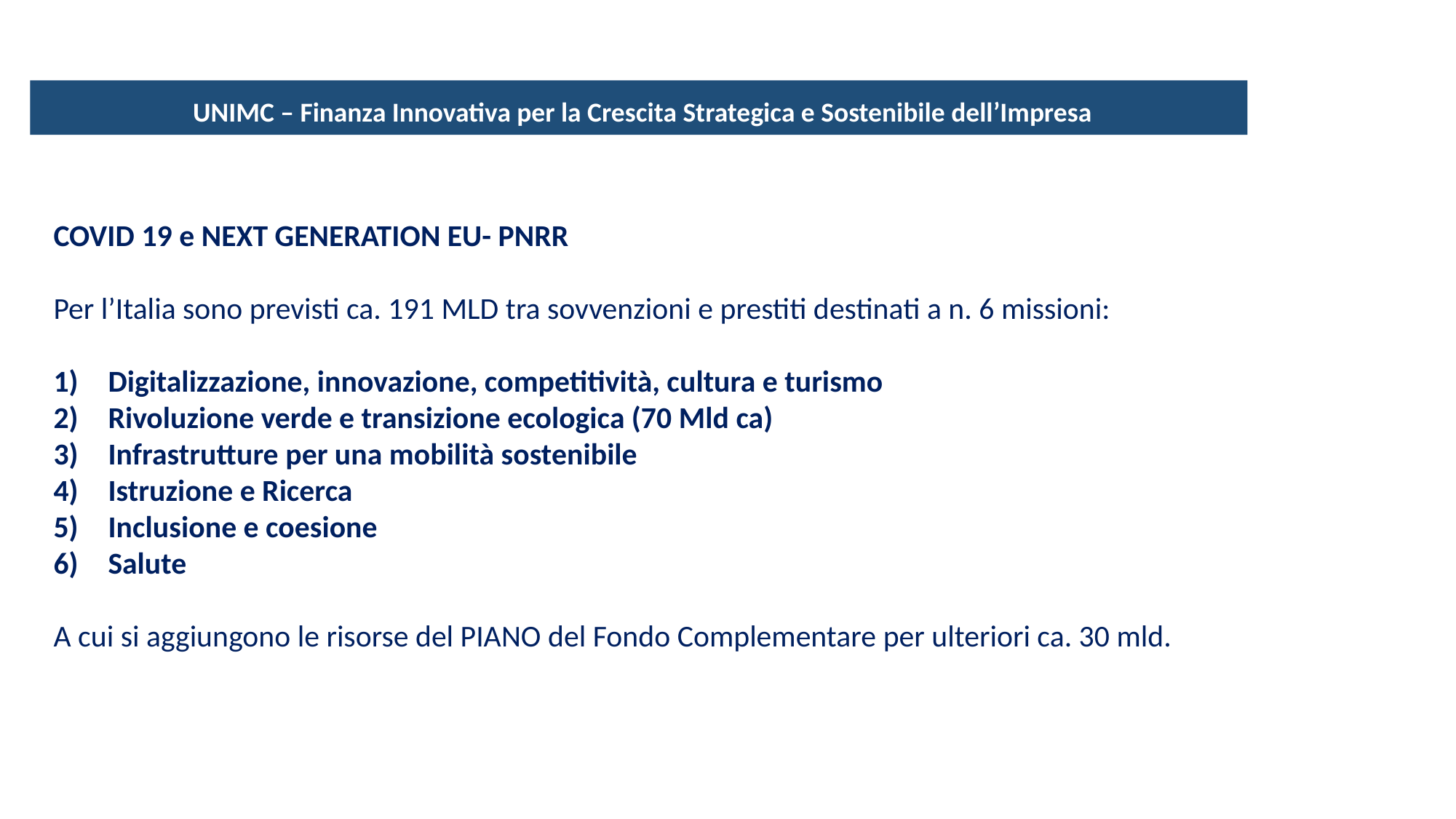

UNIMC – Finanza Innovativa per la Crescita Strategica e Sostenibile dell’Impresa
COVID 19 e NEXT GENERATION EU- PNRR

Per l’Italia sono previsti ca. 191 MLD tra sovvenzioni e prestiti destinati a n. 6 missioni:

Digitalizzazione, innovazione, competitività, cultura e turismo
Rivoluzione verde e transizione ecologica (70 Mld ca)
Infrastrutture per una mobilità sostenibile
Istruzione e Ricerca
Inclusione e coesione
Salute

A cui si aggiungono le risorse del PIANO del Fondo Complementare per ulteriori ca. 30 mld.